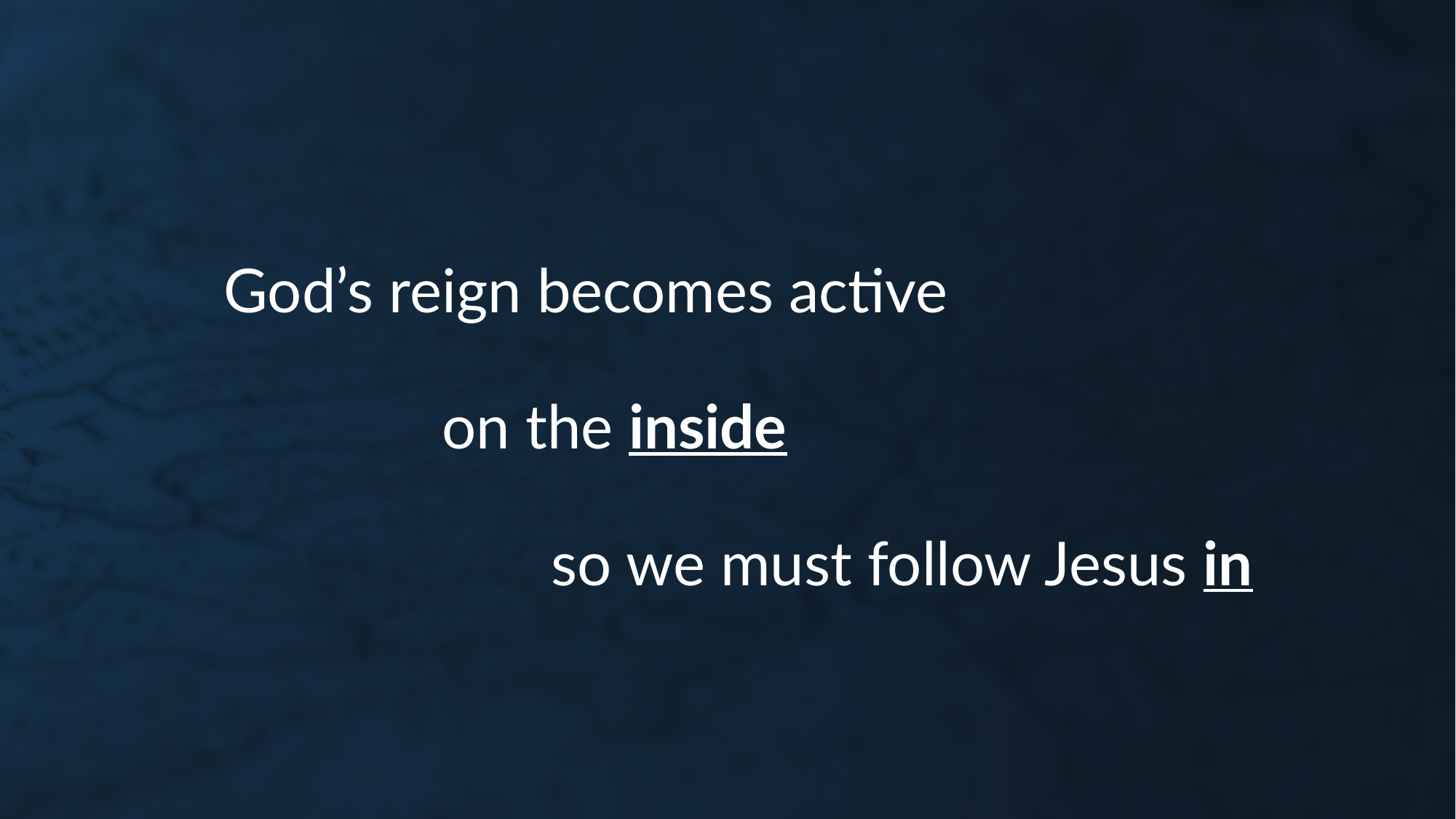

God’s reign becomes active
		on the inside
			so we must follow Jesus in